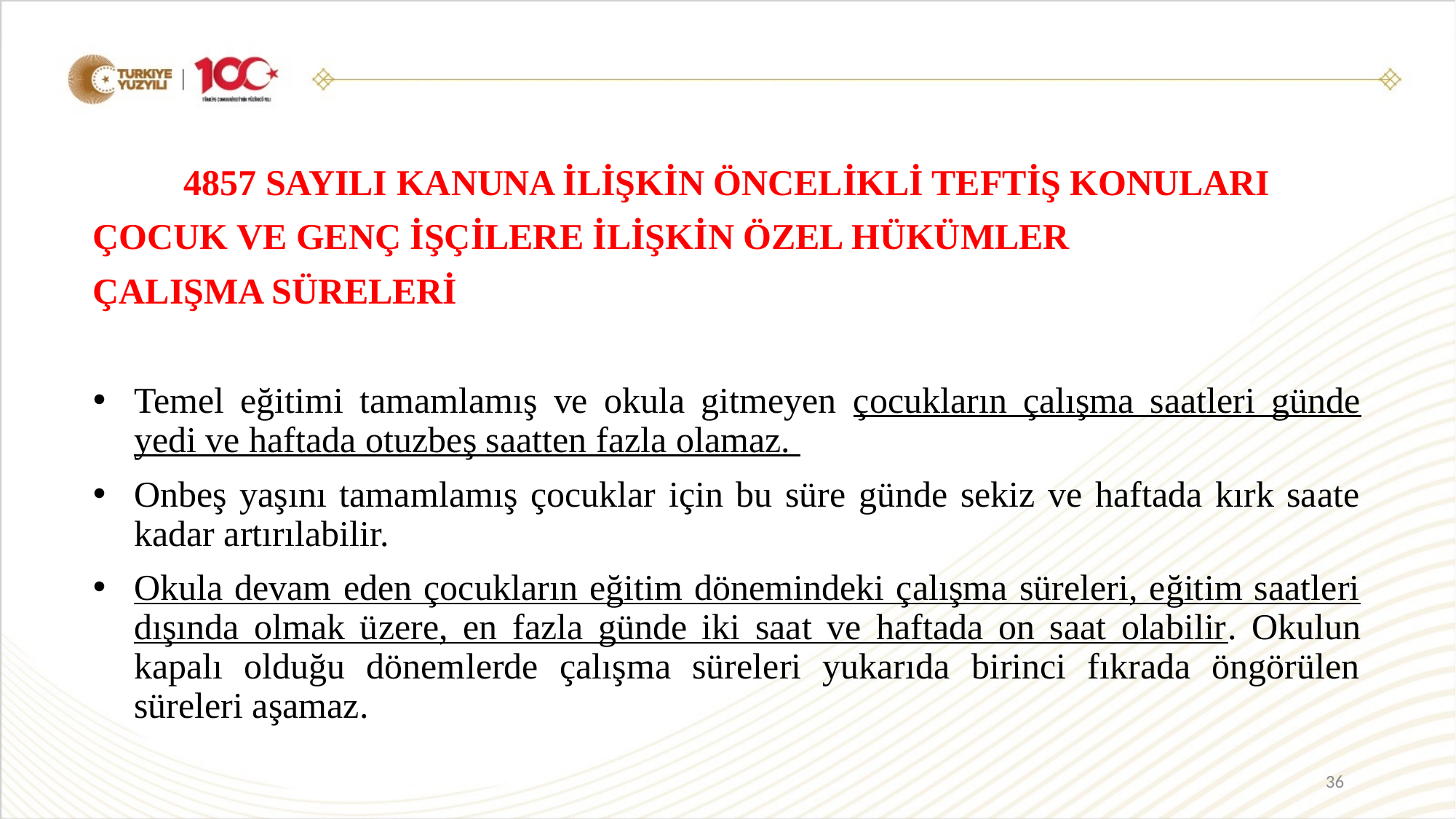

Eşit Davranma İlkesi
4857 SAYILI KANUNA İLİŞKİN ÖNCELİKLİ TEFTİŞ KONULARI
ÇOCUK VE GENÇ İŞÇİLERE İLİŞKİN ÖZEL HÜKÜMLER
ÇALIŞMA SÜRELERİ

Temel eğitimi tamamlamış ve okula gitmeyen çocukların çalışma saatleri günde yedi ve haftada otuzbeş saatten fazla olamaz.
Onbeş yaşını tamamlamış çocuklar için bu süre günde sekiz ve haftada kırk saate kadar artırılabilir.
Okula devam eden çocukların eğitim dönemindeki çalışma süreleri, eğitim saatleri dışında olmak üzere, en fazla günde iki saat ve haftada on saat olabilir. Okulun kapalı olduğu dönemlerde çalışma süreleri yukarıda birinci fıkrada öngörülen süreleri aşamaz.

36